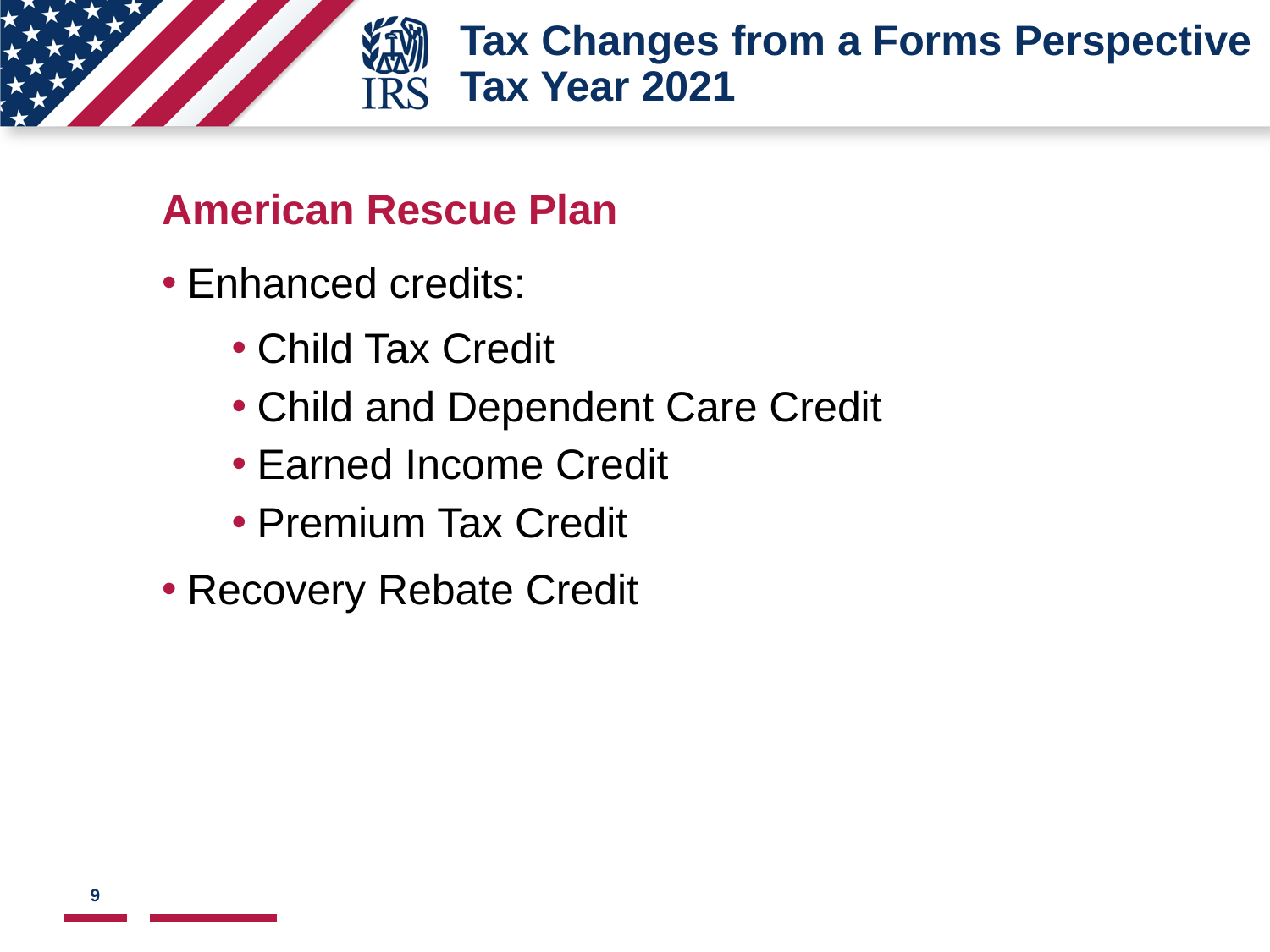

# Tax Changes from a Forms Perspective Tax Year 2021
Image of list level button used to navigate between font styles in PPT.
American Rescue Plan
Enhanced credits:
Child Tax Credit
Child and Dependent Care Credit
Earned Income Credit
Premium Tax Credit
Recovery Rebate Credit
9